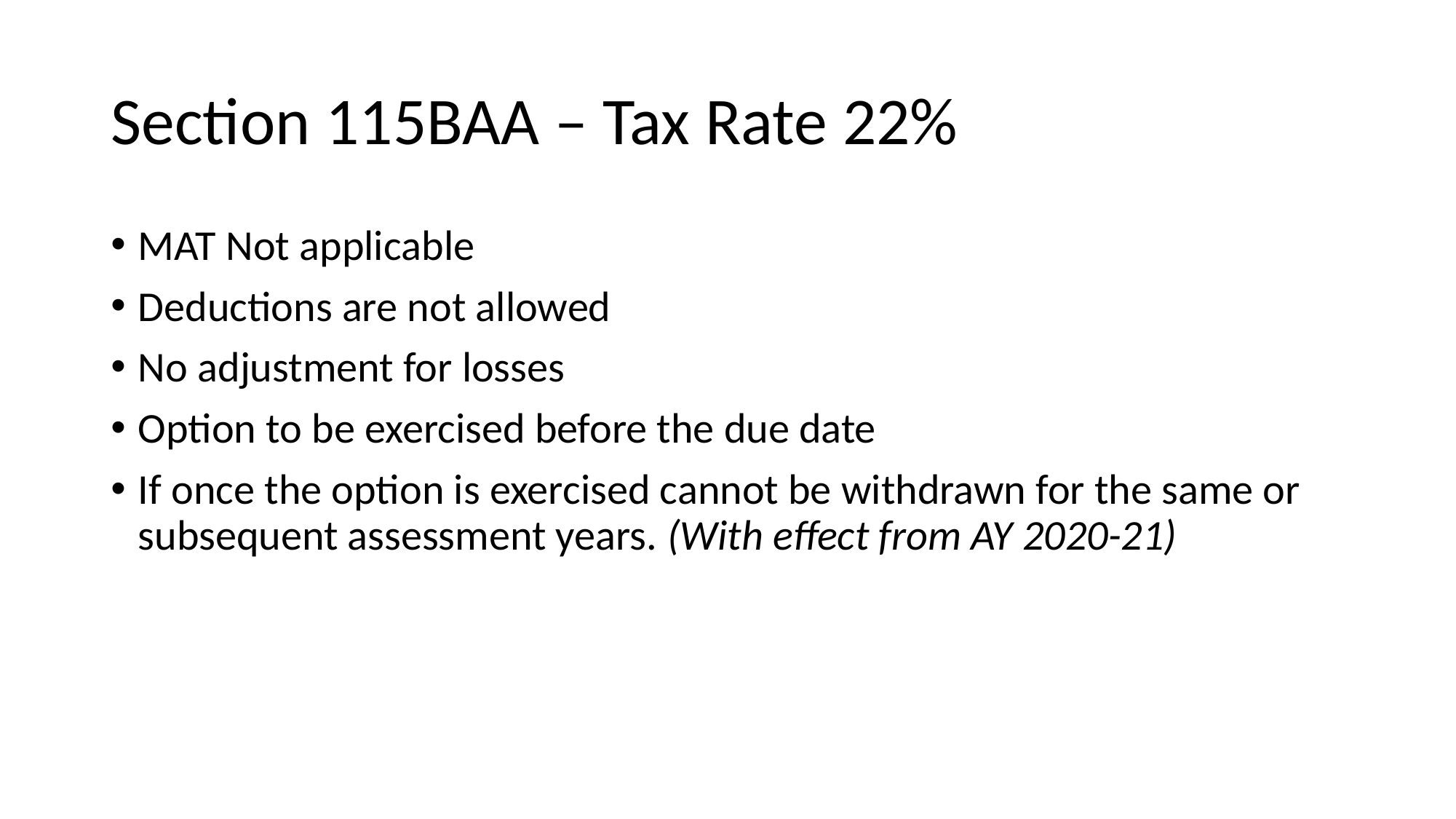

# Section 115BAA – Tax Rate 22%
MAT Not applicable
Deductions are not allowed
No adjustment for losses
Option to be exercised before the due date
If once the option is exercised cannot be withdrawn for the same or subsequent assessment years. (With effect from AY 2020-21)